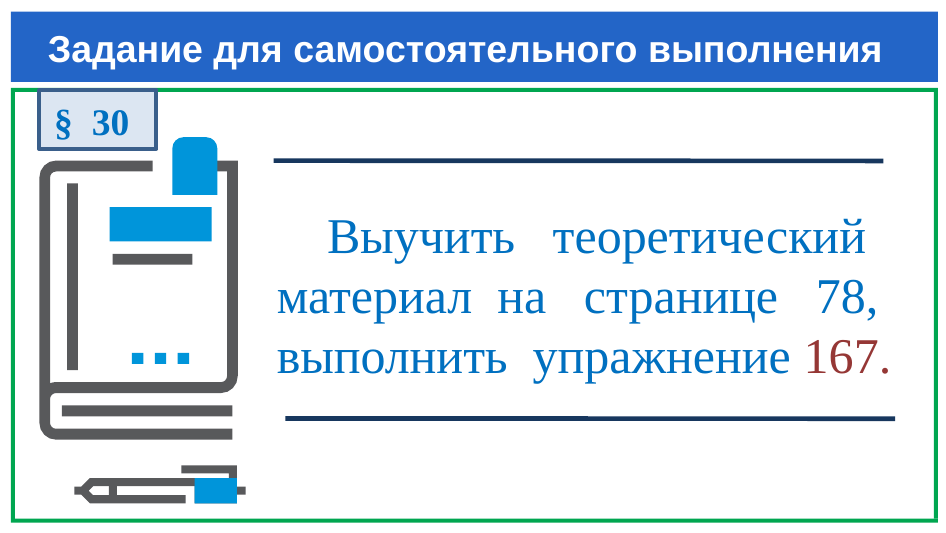

# Задание для самостоятельного выполнения

§  30

    Выучить   теоретический материал  на   странице   78,  выполнить  упражнение 167.